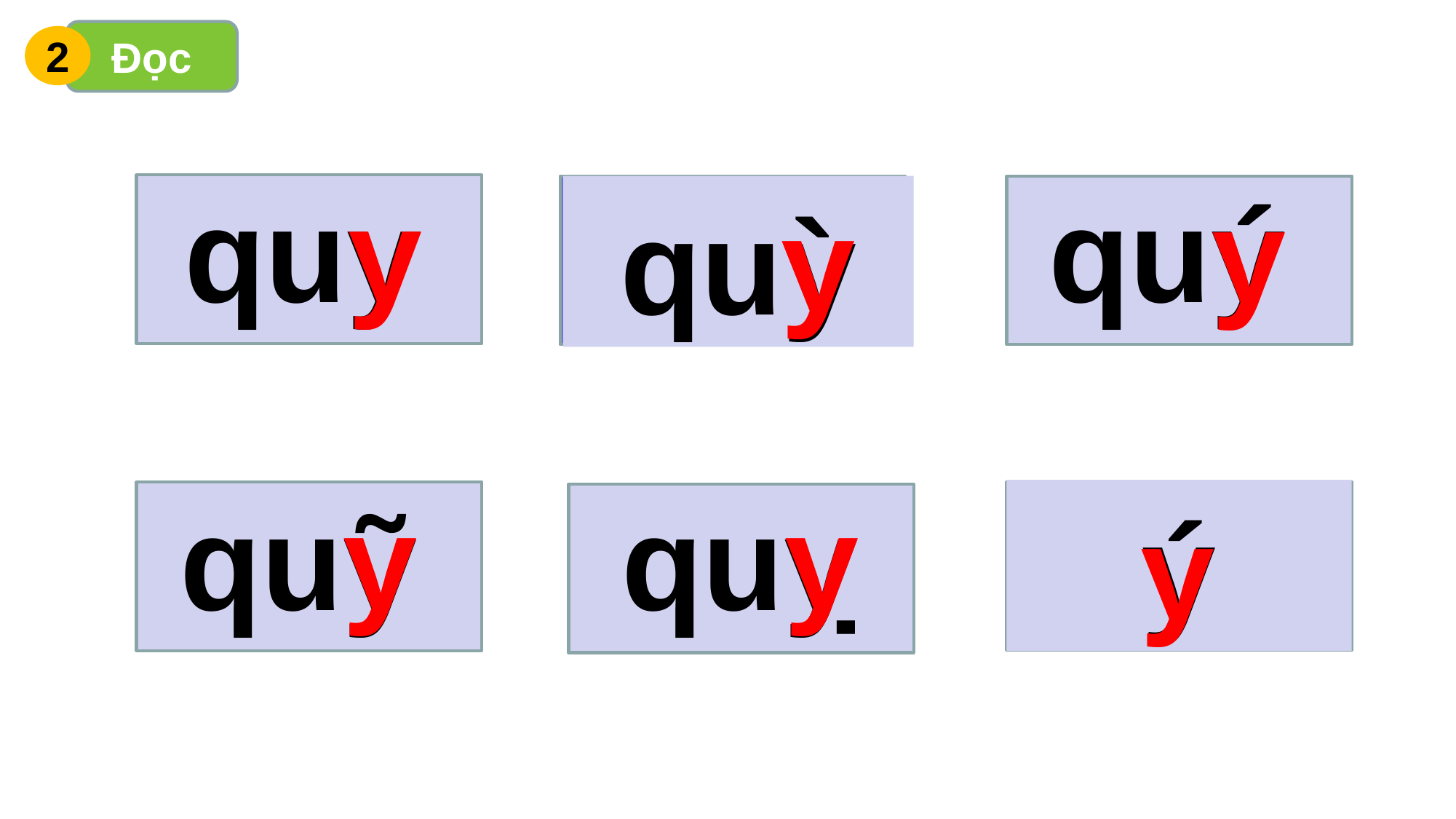

Đọc
2
quy
y
 quý
y
y

quỳ

y
y
quỹ
quỵ
ý
y